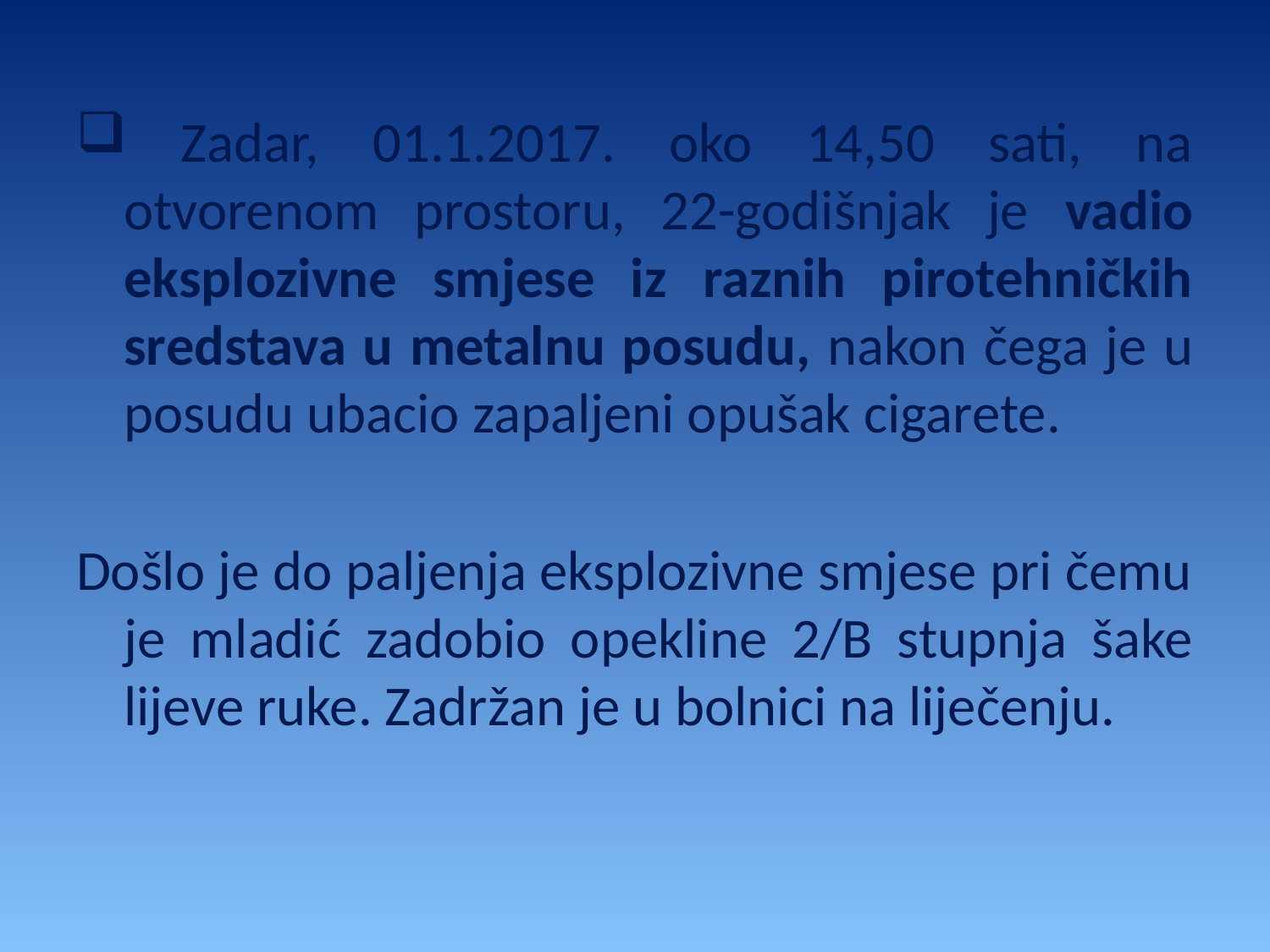

Zadar, 01.1.2017. oko 14,50 sati, na otvorenom prostoru, 22-godišnjak je vadio eksplozivne smjese iz raznih pirotehničkih sredstava u metalnu posudu, nakon čega je u posudu ubacio zapaljeni opušak cigarete.

Došlo je do paljenja eksplozivne smjese pri čemu je mladić zadobio opekline 2/B stupnja šake lijeve ruke. Zadržan je u bolnici na liječenju.